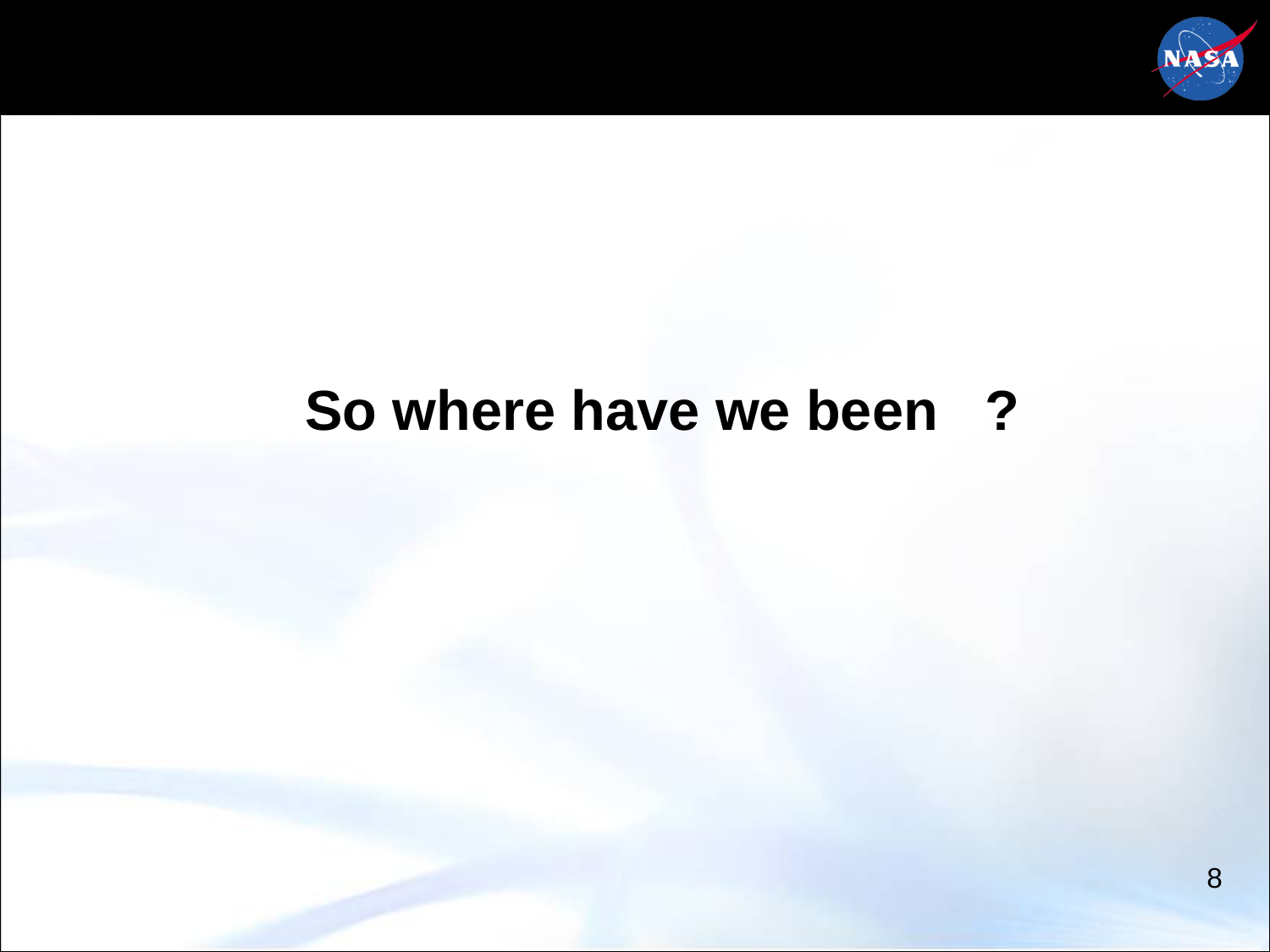

# S  SSo where have we been   ?
8